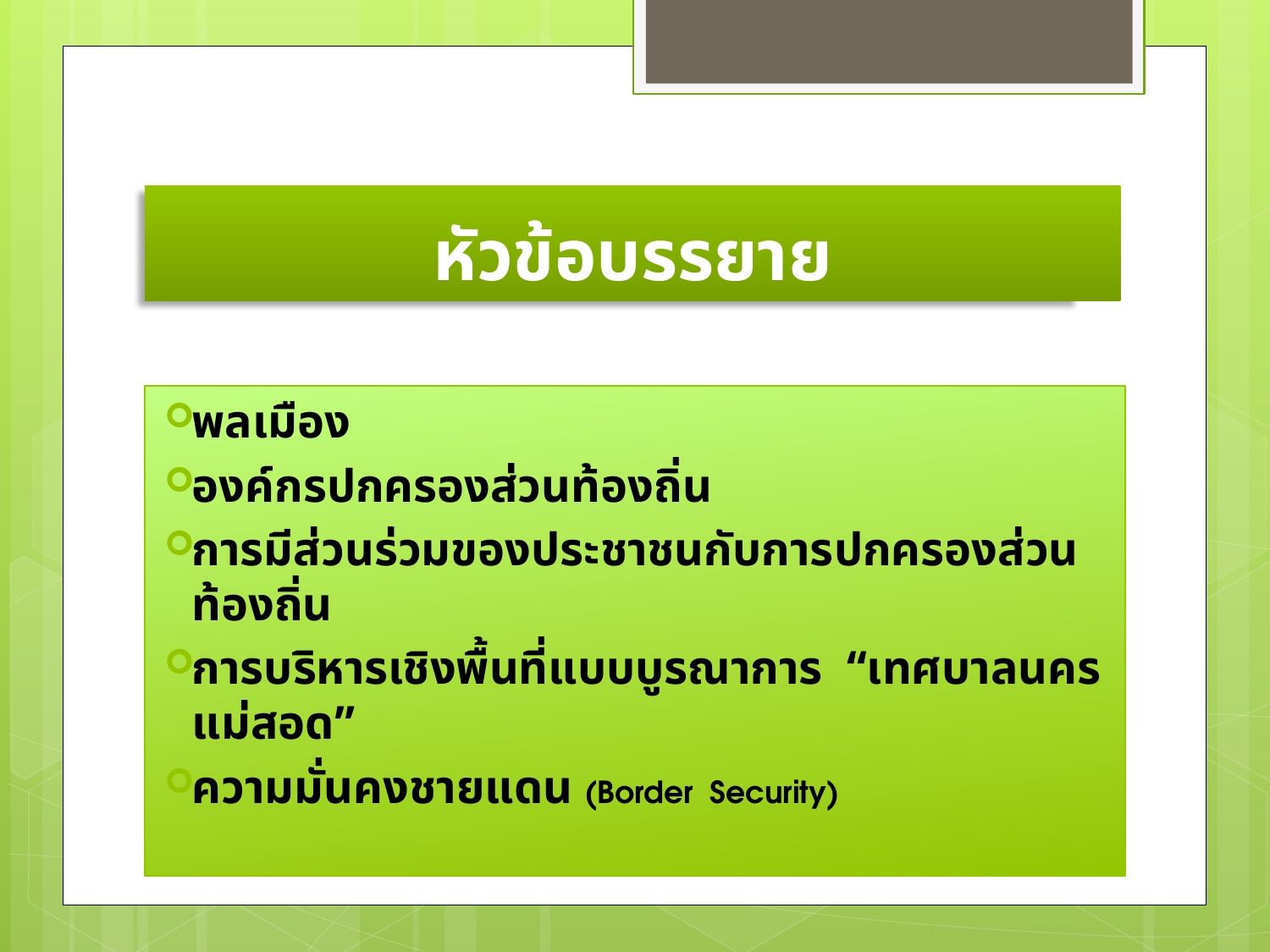

# หัวข้อบรรยาย
พลเมือง
องค์กรปกครองส่วนท้องถิ่น
การมีส่วนร่วมของประชาชนกับการปกครองส่วนท้องถิ่น
การบริหารเชิงพื้นที่แบบบูรณาการ  “เทศบาลนครแม่สอด”
ความมั่นคงชายแดน (Border  Security)